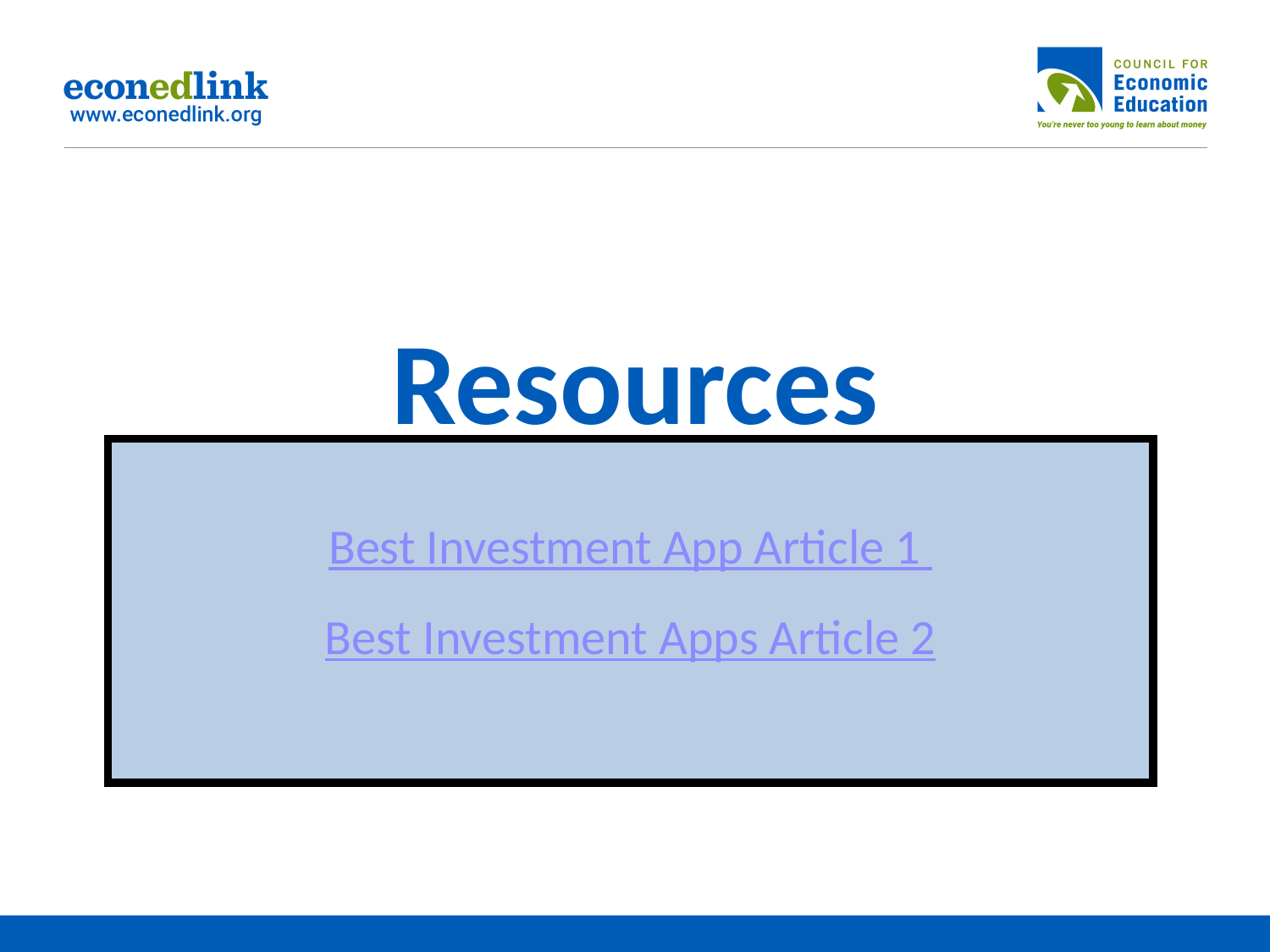

# Resources

Best Investment App Article 1
Best Investment Apps Article 2